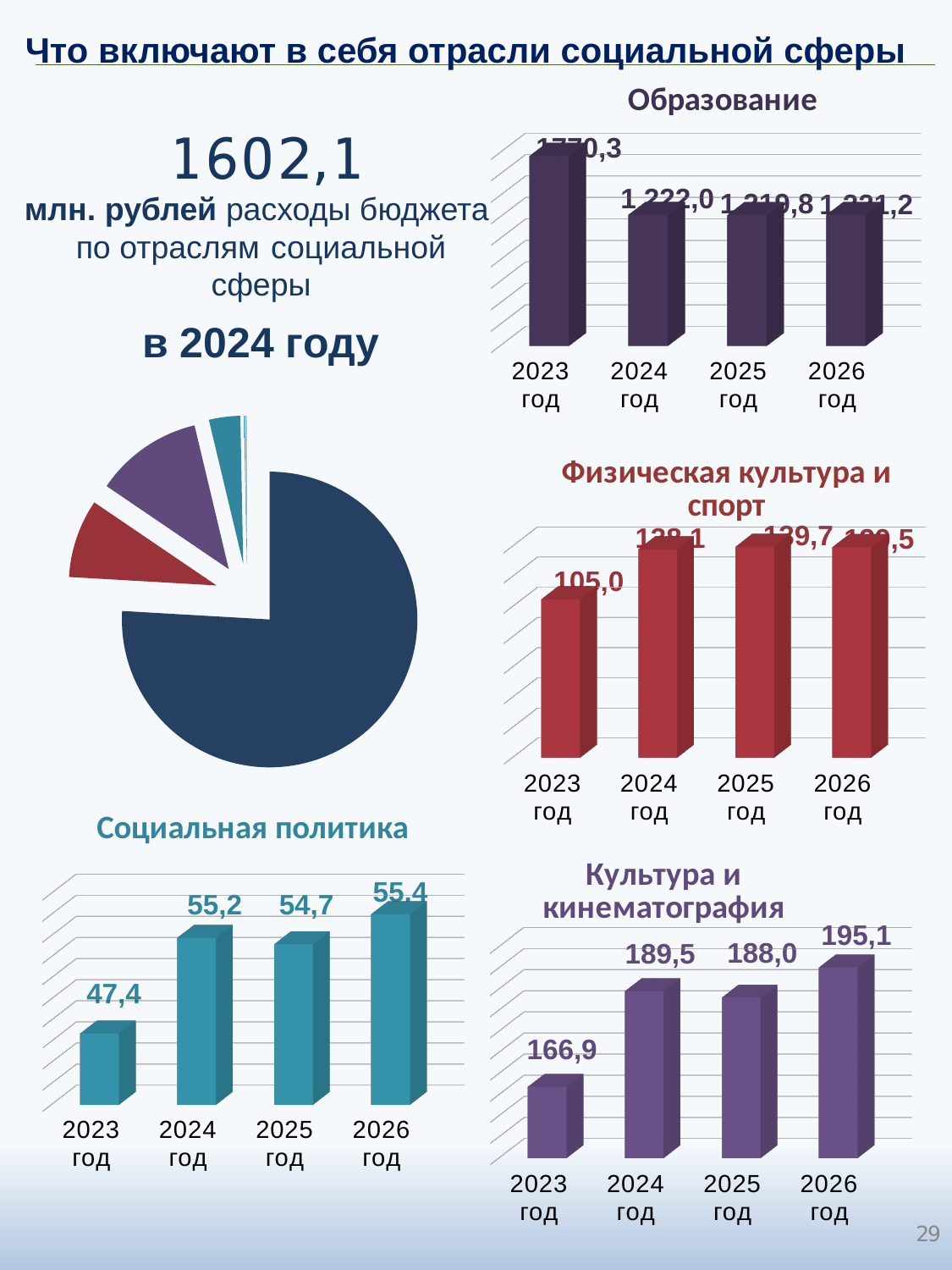

Что включают в себя отрасли социальной сферы

[unsupported chart]

 1602,1
млн. рублей расходы бюджета
по отраслям социальной сферы

в 2024 году
1770,3

1 222,0
1 219,8
1 221,2

### Chart

| Category | Продажи |
|---|---|
|  | 12.22 |
|  | 1.381 |
|  | 1.895 |
|  | 0.552 |
|  | 0.018 |
|  | 0.001 |
|  | 0.024 |
|  | 0.006 |

[unsupported chart]

139,7
138,1
139,5
105,0

[unsupported chart]

[unsupported chart]

55,4
55,2
54,7

195,1
188,0
189,5
47,4
166,9

29